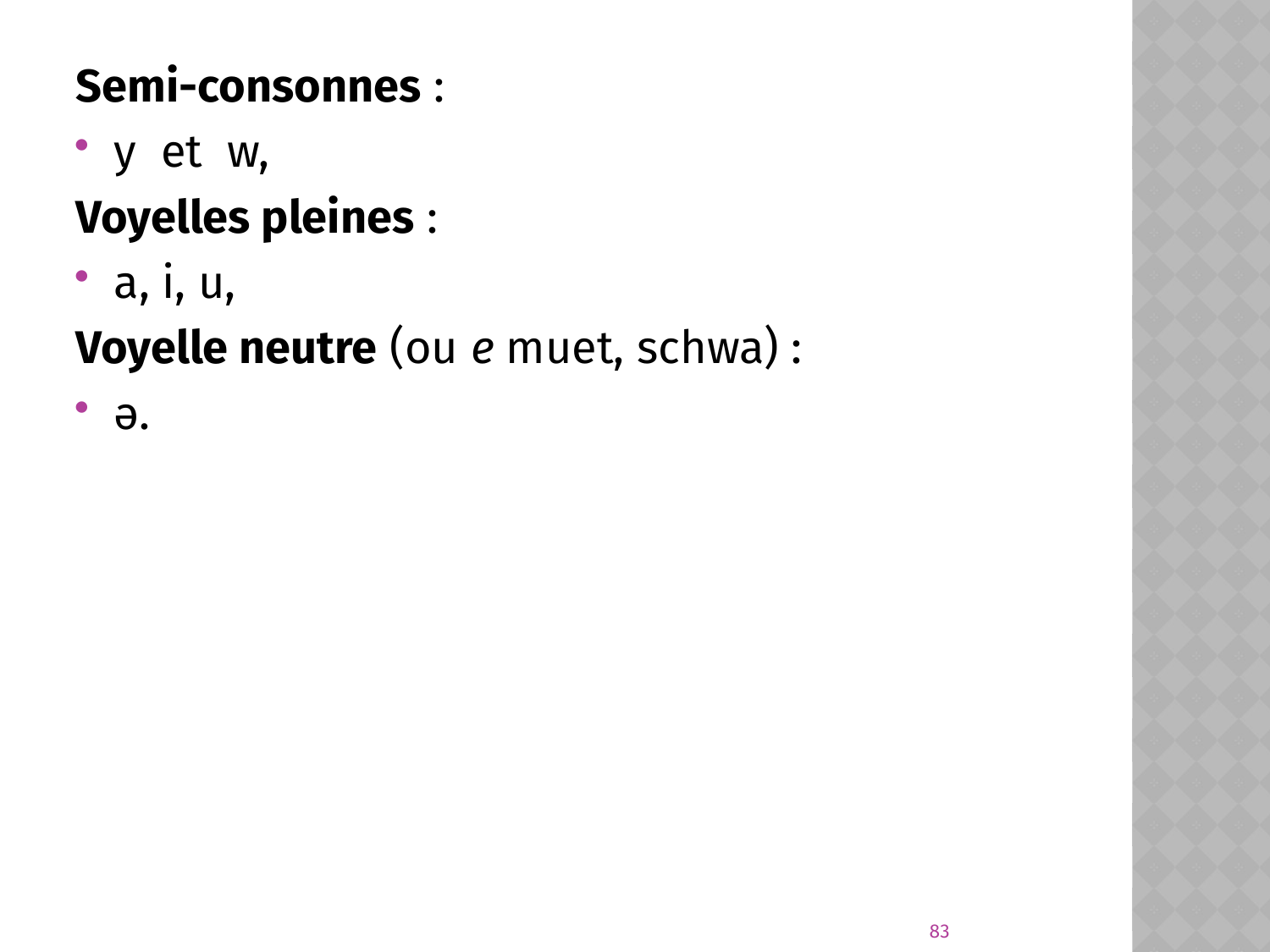

Semi-consonnes :
y  et  w,
Voyelles pleines :
a, i, u,
Voyelle neutre (ou e muet, schwa) :
ə.

83